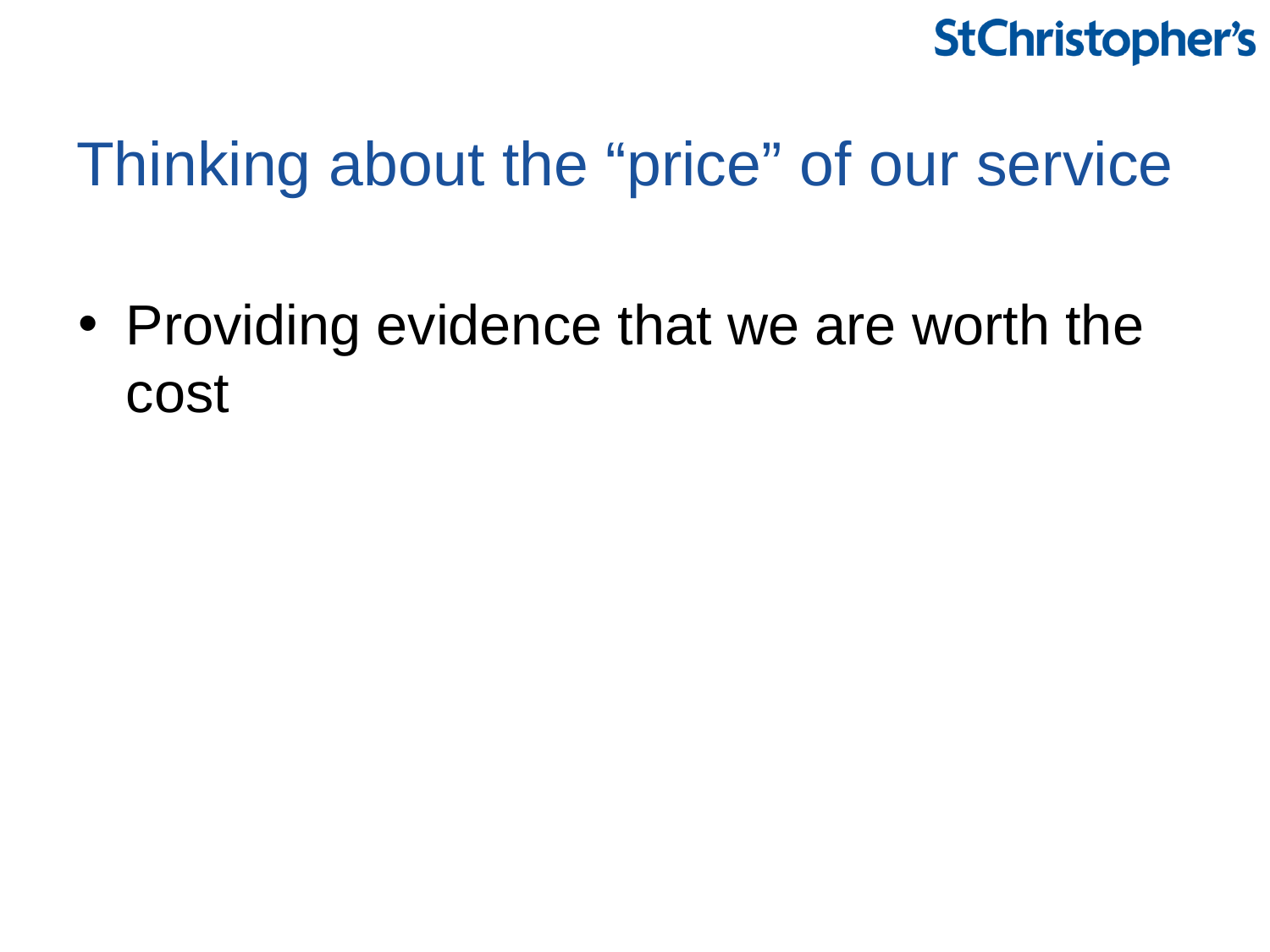

# Thinking about the “price” of our service
Providing evidence that we are worth the cost